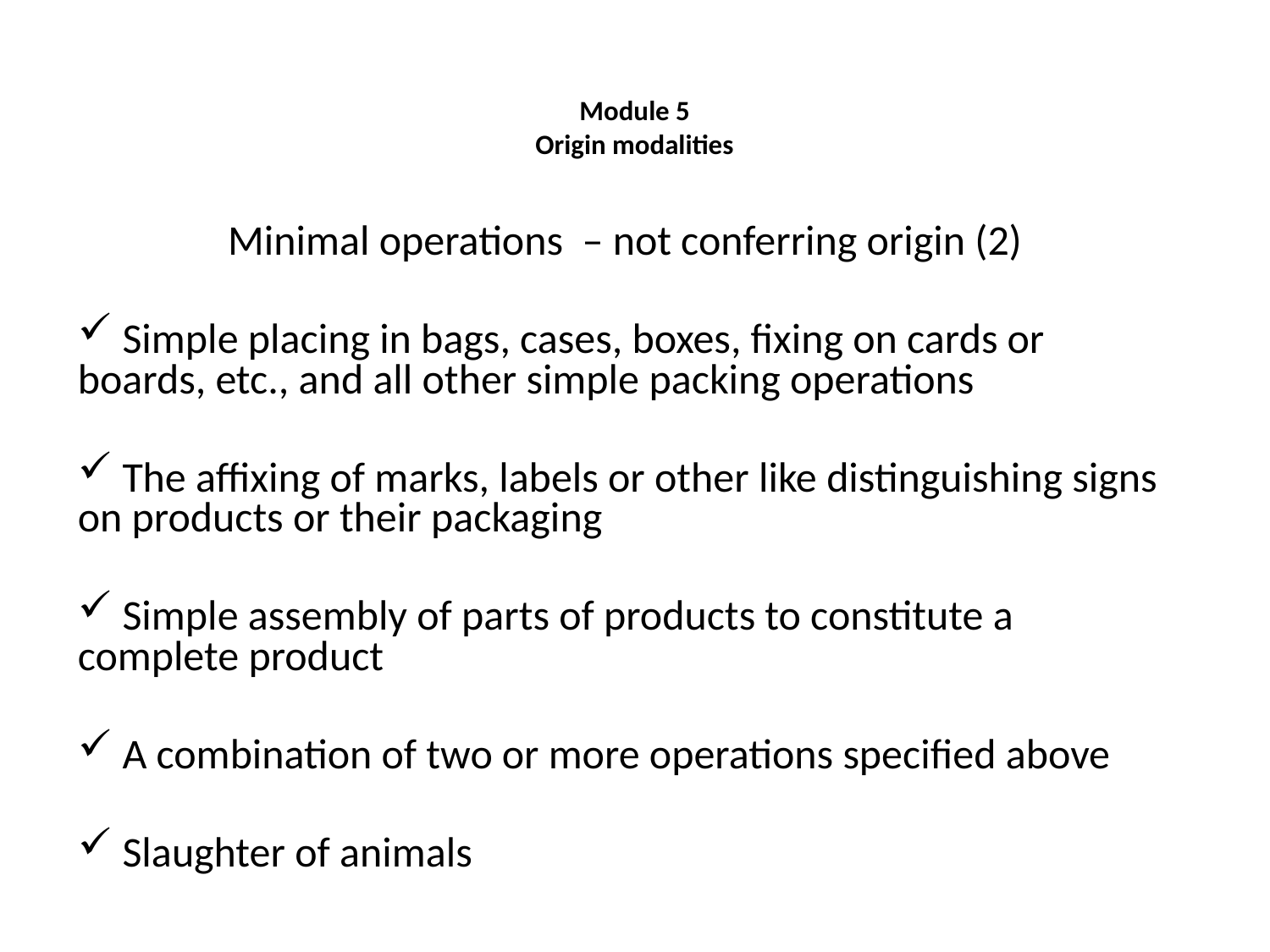

Module 5
Origin modalities
Minimal operations  – not conferring origin (2)

 Simple placing in bags, cases, boxes, fixing on cards or boards, etc., and all other simple packing operations

 The affixing of marks, labels or other like distinguishing signs on products or their packaging

 Simple assembly of parts of products to constitute a complete product

 A combination of two or more operations specified above

 Slaughter of animals